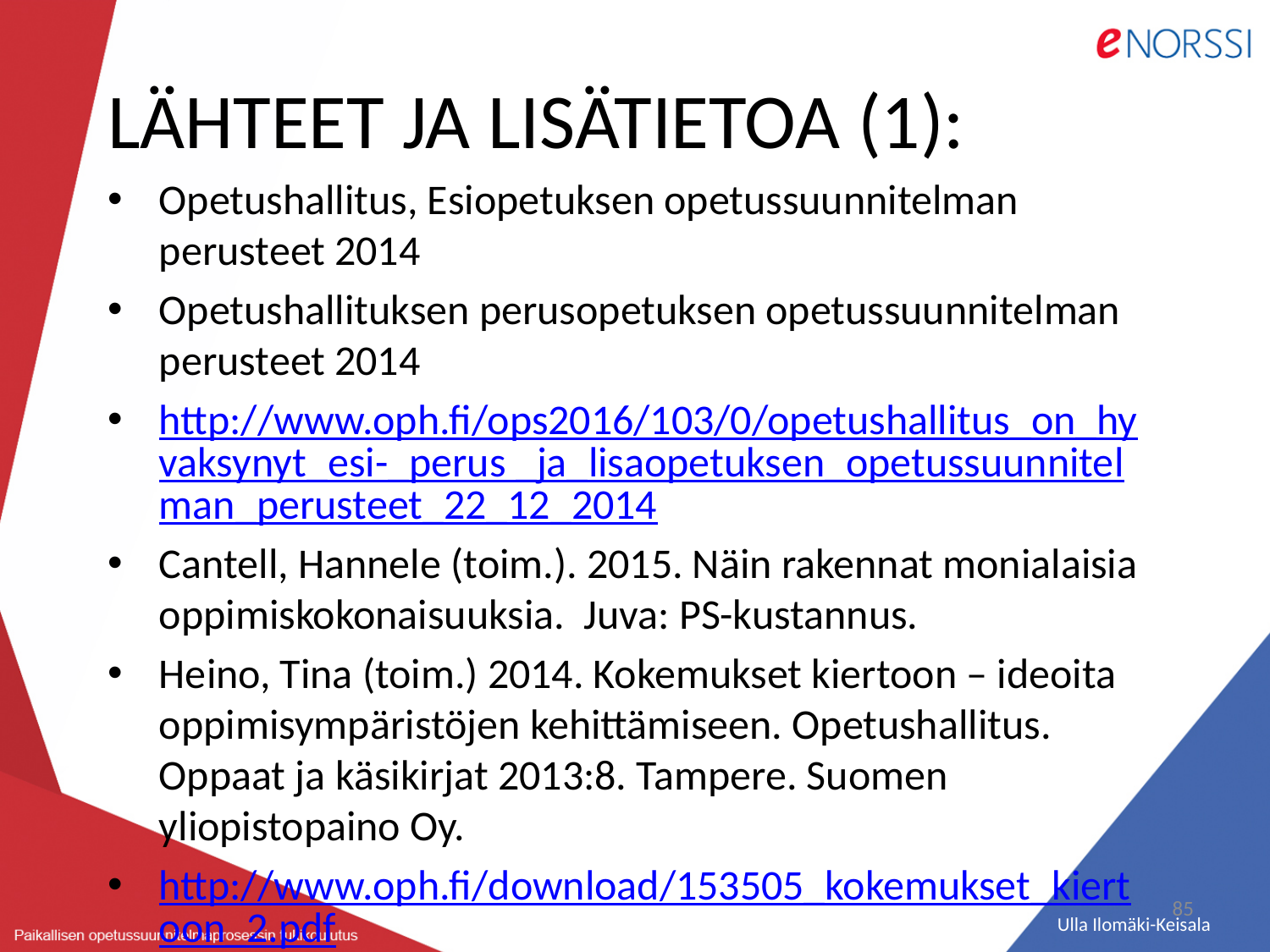

# LÄHTEET JA LISÄTIETOA (1):
Opetushallitus, Esiopetuksen opetussuunnitelman perusteet 2014
Opetushallituksen perusopetuksen opetussuunnitelman perusteet 2014
http://www.oph.fi/ops2016/103/0/opetushallitus_on_hyvaksynyt_esi-_perus _ja_lisaopetuksen_opetussuunnitelman_perusteet_22_12_2014
Cantell, Hannele (toim.). 2015. Näin rakennat monialaisia oppimiskokonaisuuksia.  Juva: PS-kustannus.
Heino, Tina (toim.) 2014. Kokemukset kiertoon – ideoita oppimisympäristöjen kehittämiseen. Opetushallitus. Oppaat ja käsikirjat 2013:8. Tampere. Suomen yliopistopaino Oy.
http://www.oph.fi/download/153505_kokemukset_kiertoon_2.pdf

85
Ulla Ilomäki-Keisala